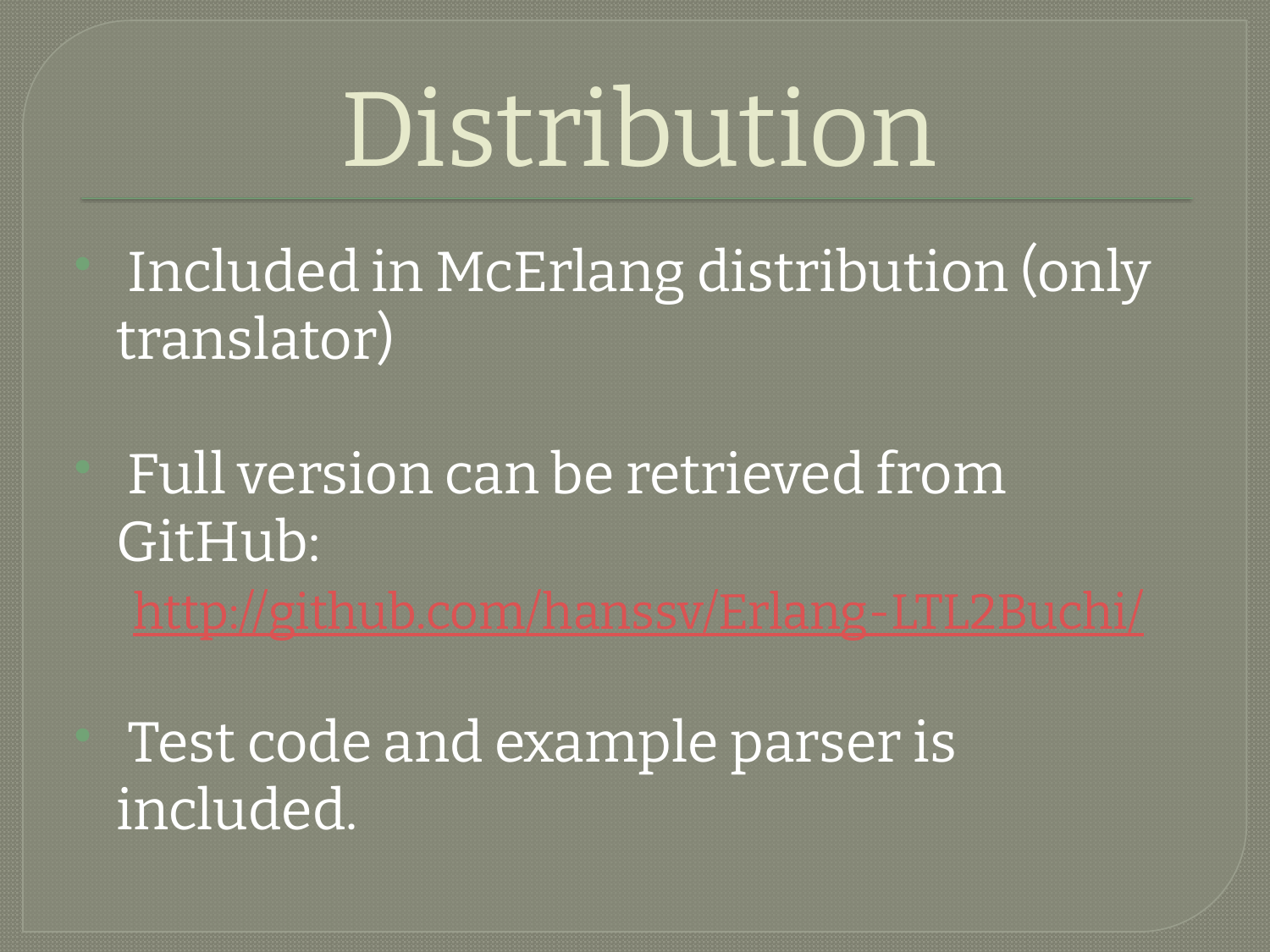

# Distribution
 Included in McErlang distribution (only translator)

 Full version can be retrieved from GitHub:
http://github.com/hanssv/Erlang-LTL2Buchi/

 Test code and example parser is included.